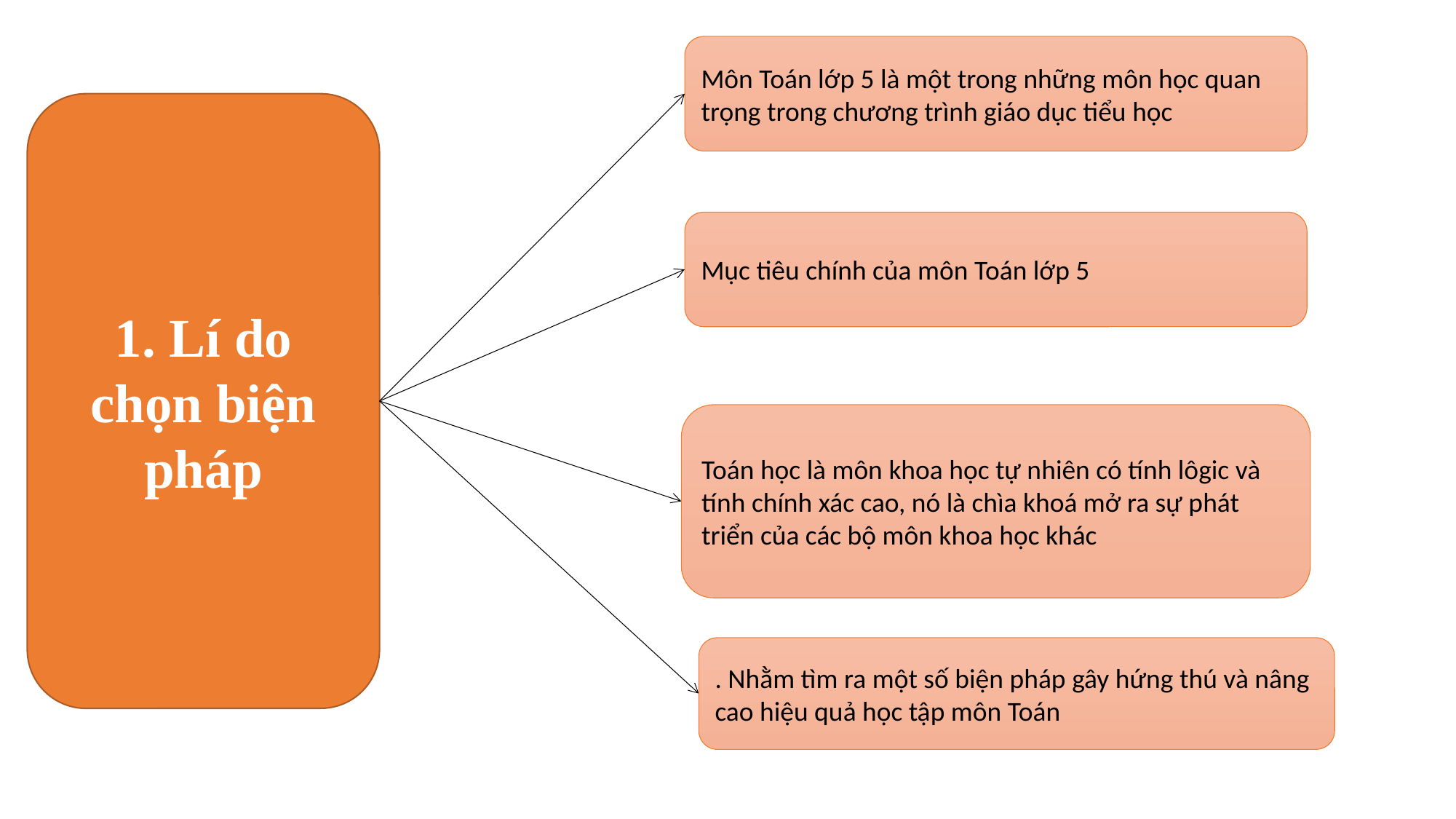

Môn Toán lớp 5 là một trong những môn học quan trọng trong chương trình giáo dục tiểu học
1. Lí do chọn biện pháp
Mục tiêu chính của môn Toán lớp 5
Toán học là môn khoa học tự nhiên có tính lôgic và tính chính xác cao, nó là chìa khoá mở ra sự phát triển của các bộ môn khoa học khác
. Nhằm tìm ra một số biện pháp gây hứng thú và nâng cao hiệu quả học tập môn Toán